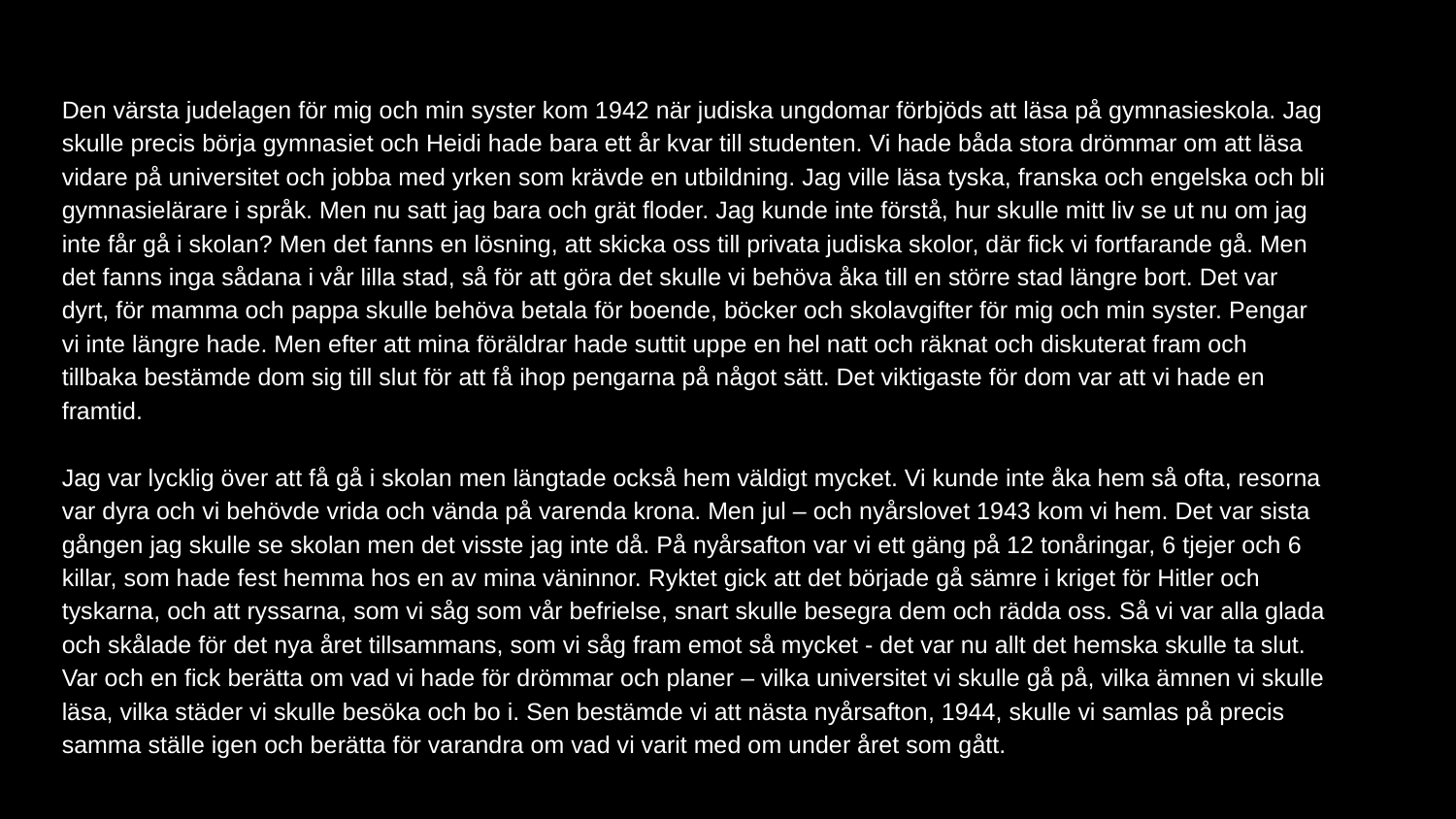

vf

Den värsta judelagen för mig och min syster kom 1942 när judiska ungdomar förbjöds att läsa på gymnasieskola. Jag skulle precis börja gymnasiet och Heidi hade bara ett år kvar till studenten. Vi hade båda stora drömmar om att läsa vidare på universitet och jobba med yrken som krävde en utbildning. Jag ville läsa tyska, franska och engelska och bli gymnasielärare i språk. Men nu satt jag bara och grät floder. Jag kunde inte förstå, hur skulle mitt liv se ut nu om jag inte får gå i skolan? Men det fanns en lösning, att skicka oss till privata judiska skolor, där fick vi fortfarande gå. Men det fanns inga sådana i vår lilla stad, så för att göra det skulle vi behöva åka till en större stad längre bort. Det var dyrt, för mamma och pappa skulle behöva betala för boende, böcker och skolavgifter för mig och min syster. Pengar vi inte längre hade. Men efter att mina föräldrar hade suttit uppe en hel natt och räknat och diskuterat fram och tillbaka bestämde dom sig till slut för att få ihop pengarna på något sätt. Det viktigaste för dom var att vi hade en framtid.

Jag var lycklig över att få gå i skolan men längtade också hem väldigt mycket. Vi kunde inte åka hem så ofta, resorna var dyra och vi behövde vrida och vända på varenda krona. Men jul – och nyårslovet 1943 kom vi hem. Det var sista gången jag skulle se skolan men det visste jag inte då. På nyårsafton var vi ett gäng på 12 tonåringar, 6 tjejer och 6 killar, som hade fest hemma hos en av mina väninnor. Ryktet gick att det började gå sämre i kriget för Hitler och tyskarna, och att ryssarna, som vi såg som vår befrielse, snart skulle besegra dem och rädda oss. Så vi var alla glada och skålade för det nya året tillsammans, som vi såg fram emot så mycket - det var nu allt det hemska skulle ta slut. Var och en fick berätta om vad vi hade för drömmar och planer – vilka universitet vi skulle gå på, vilka ämnen vi skulle läsa, vilka städer vi skulle besöka och bo i. Sen bestämde vi att nästa nyårsafton, 1944, skulle vi samlas på precis samma ställe igen och berätta för varandra om vad vi varit med om under året som gått.